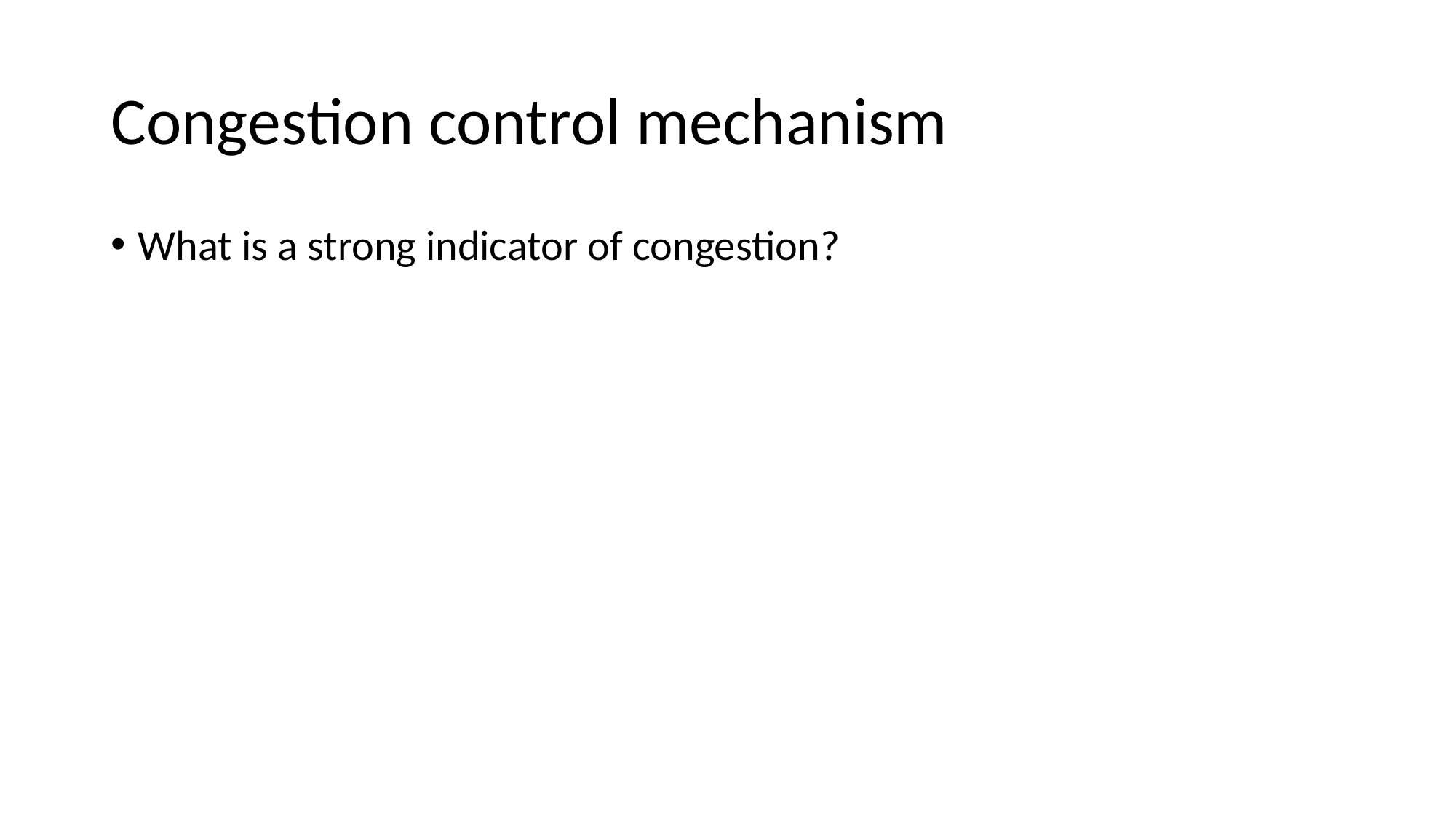

# Congestion control mechanism
What is a strong indicator of congestion?